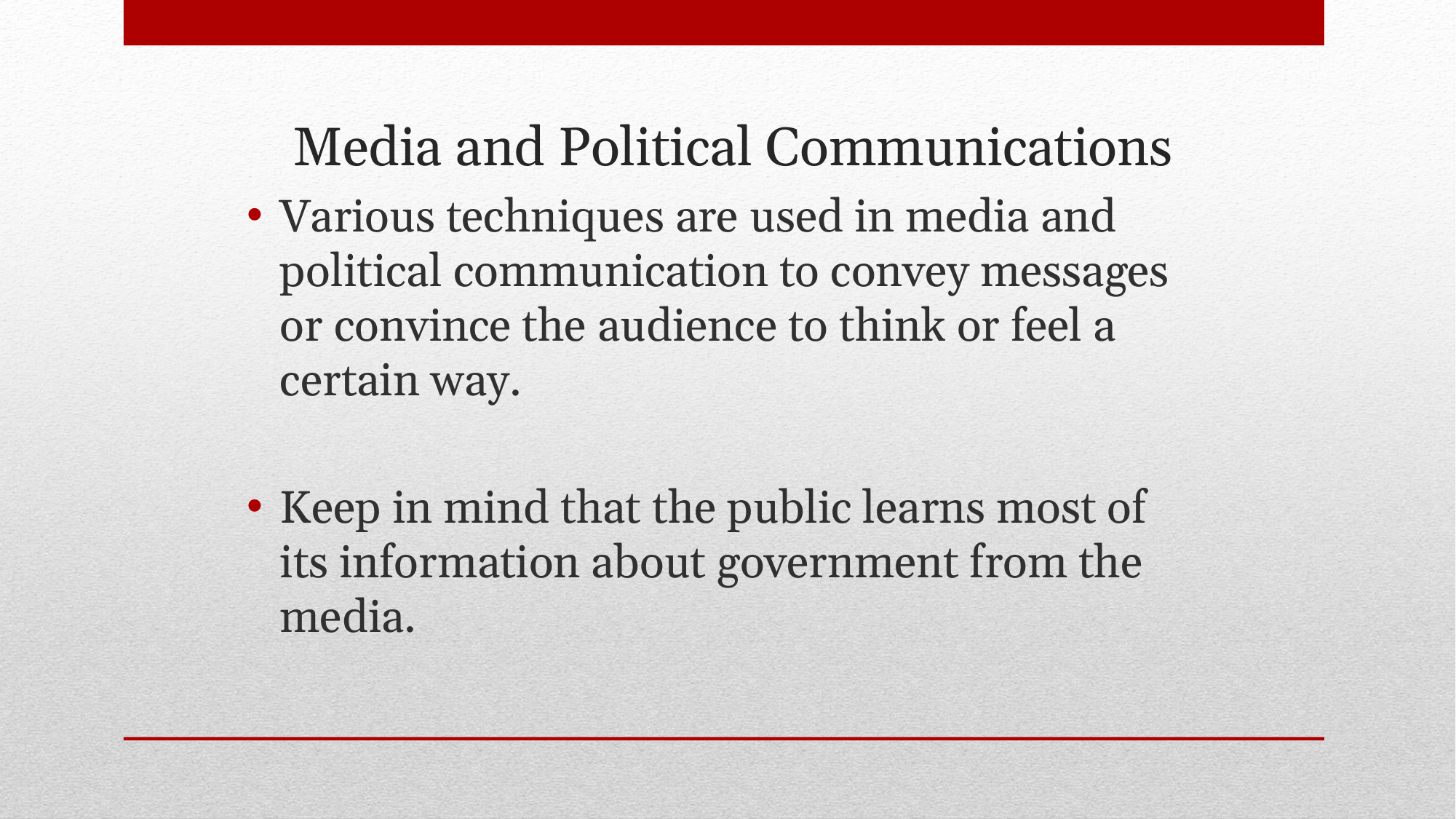

# Media and Political Communications
Various techniques are used in media and political communication to convey messages or convince the audience to think or feel a certain way.

Keep in mind that the public learns most of its information about government from the media.